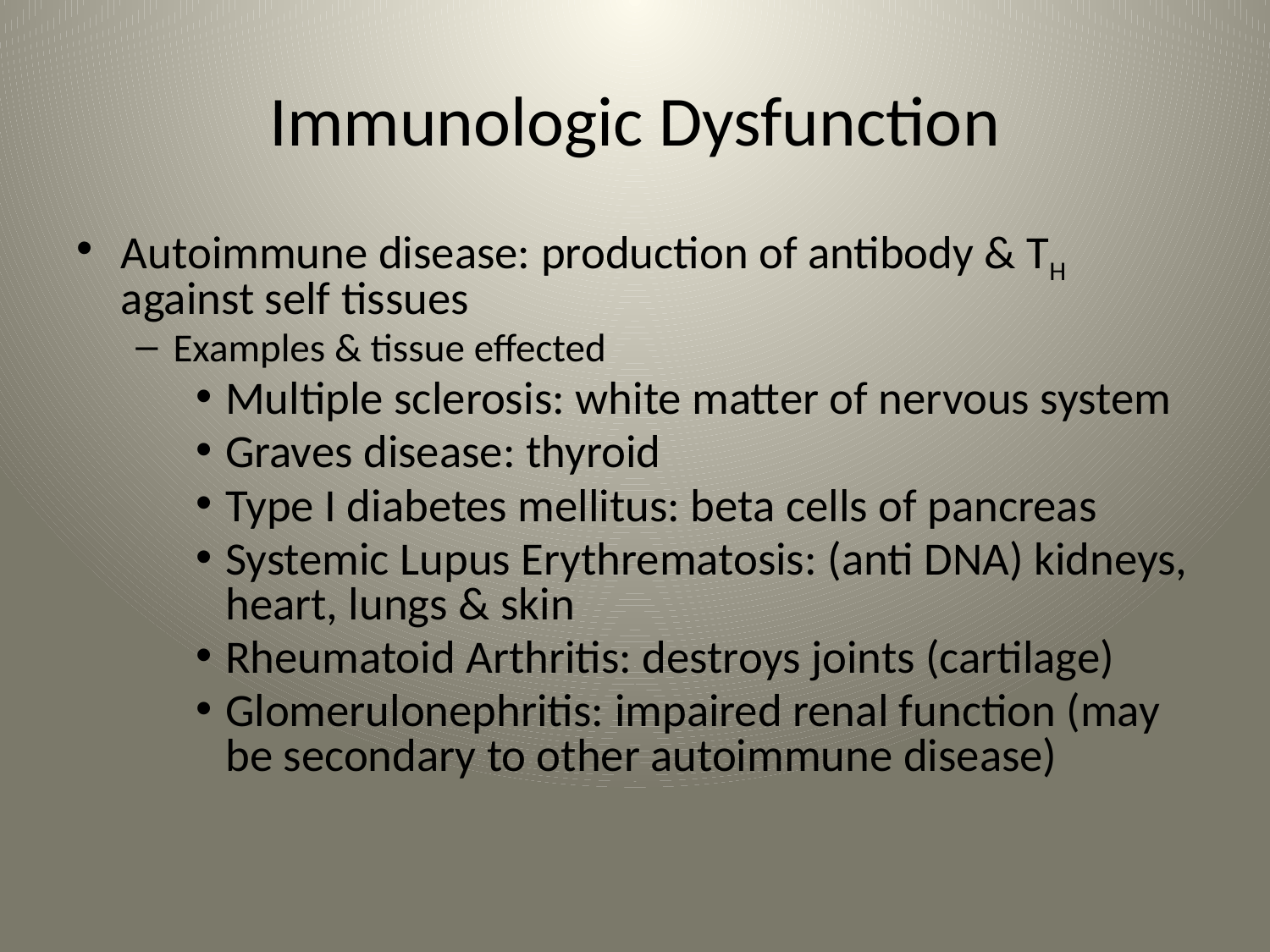

# Immunologic Dysfunction
Autoimmune disease: production of antibody & TH  against self tissues
Examples & tissue effected
Multiple sclerosis: white matter of nervous system
Graves disease: thyroid
Type I diabetes mellitus: beta cells of pancreas
Systemic Lupus Erythrematosis: (anti DNA) kidneys, heart, lungs & skin
Rheumatoid Arthritis: destroys joints (cartilage)
Glomerulonephritis: impaired renal function (may be secondary to other autoimmune disease)